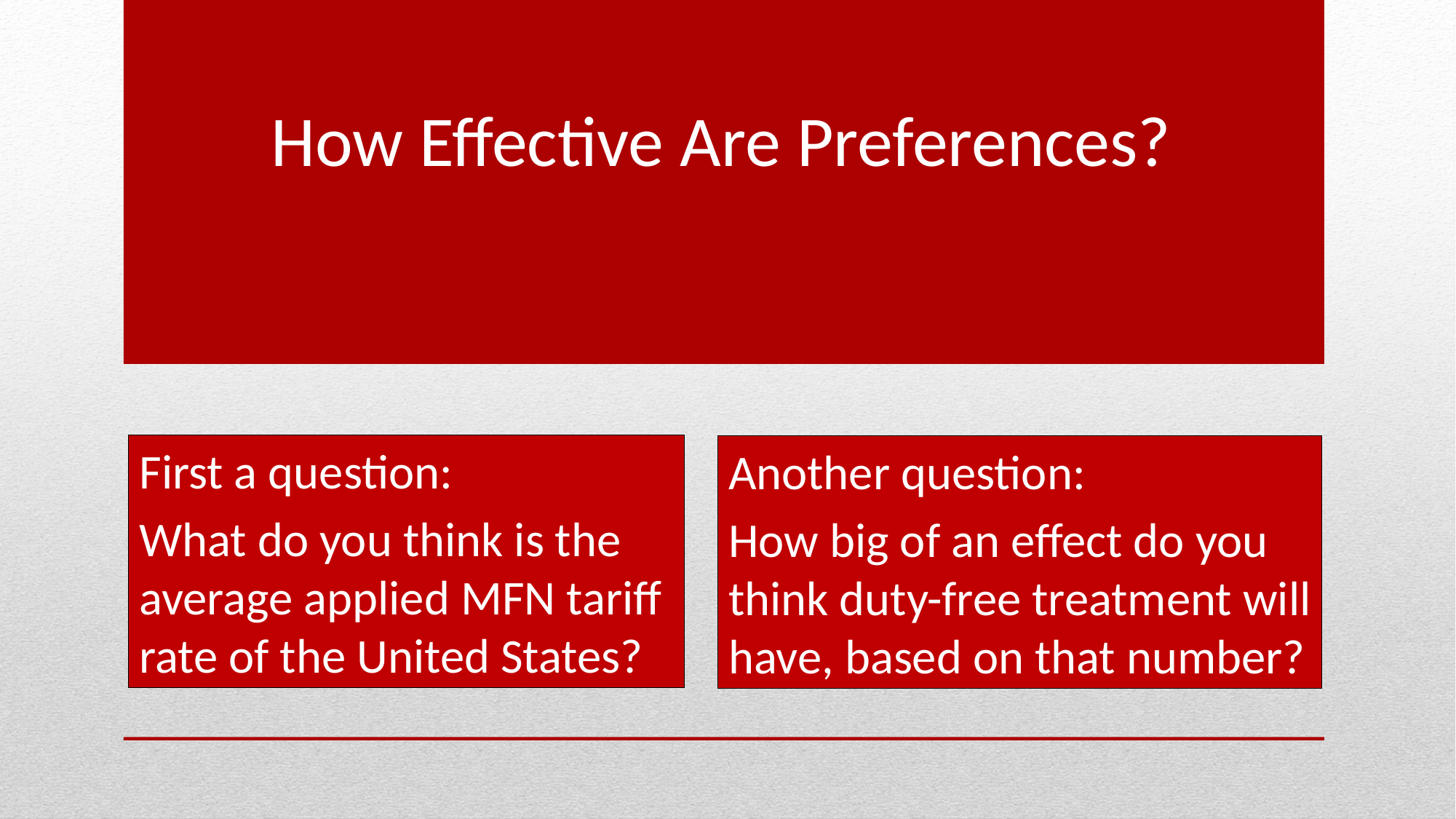

How Effective Are Preferences?
First a question:
What do you think is the average applied MFN tariff rate of the United States?
Another question:
How big of an effect do you think duty-free treatment will have, based on that number?